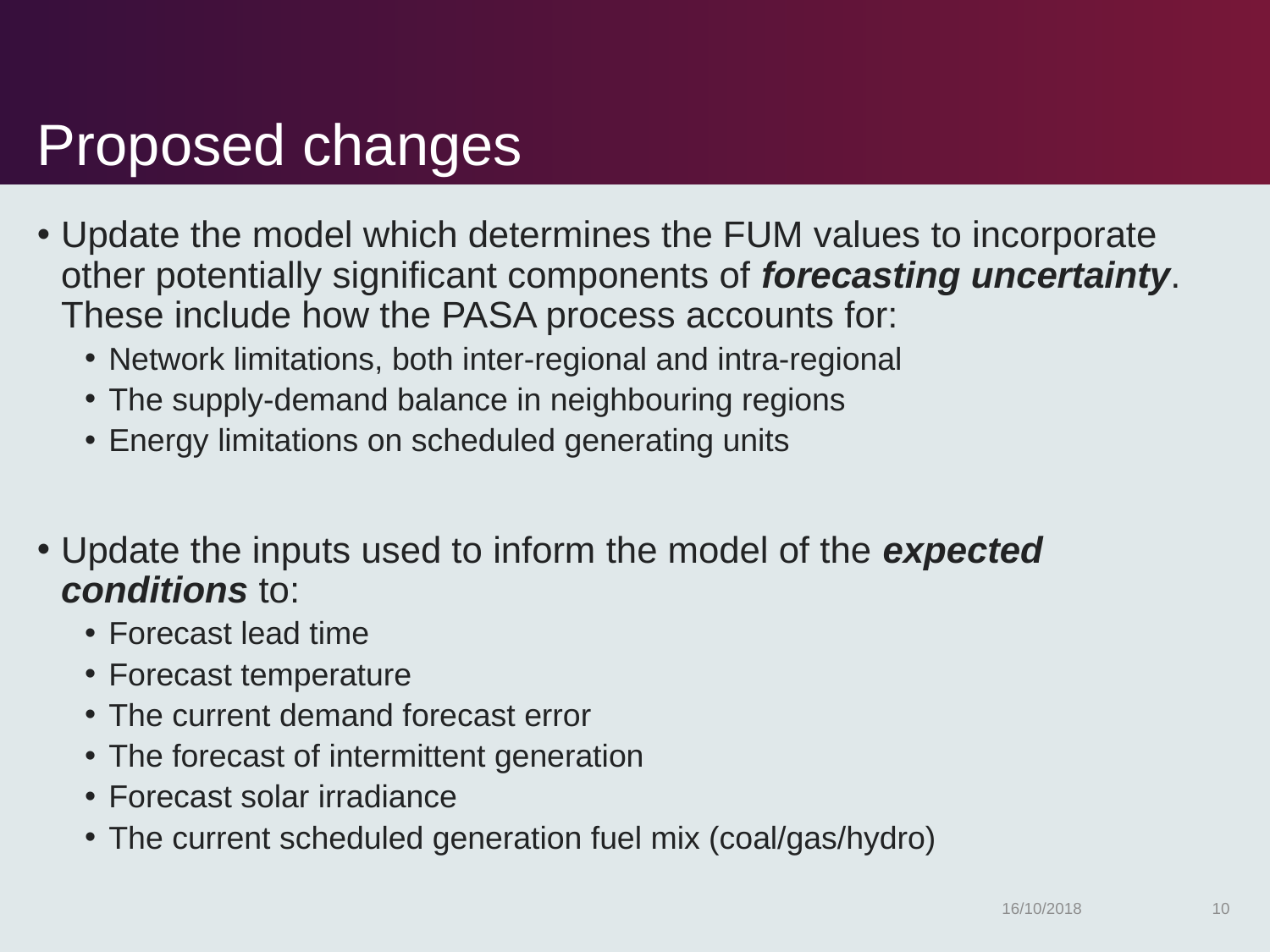

# Proposed changes
Update the model which determines the FUM values to incorporate other potentially significant components of forecasting uncertainty. These include how the PASA process accounts for:
Network limitations, both inter-regional and intra-regional
The supply-demand balance in neighbouring regions
Energy limitations on scheduled generating units

Update the inputs used to inform the model of the expected conditions to:
Forecast lead time
Forecast temperature
The current demand forecast error
The forecast of intermittent generation
Forecast solar irradiance
The current scheduled generation fuel mix (coal/gas/hydro)

16/10/2018
10